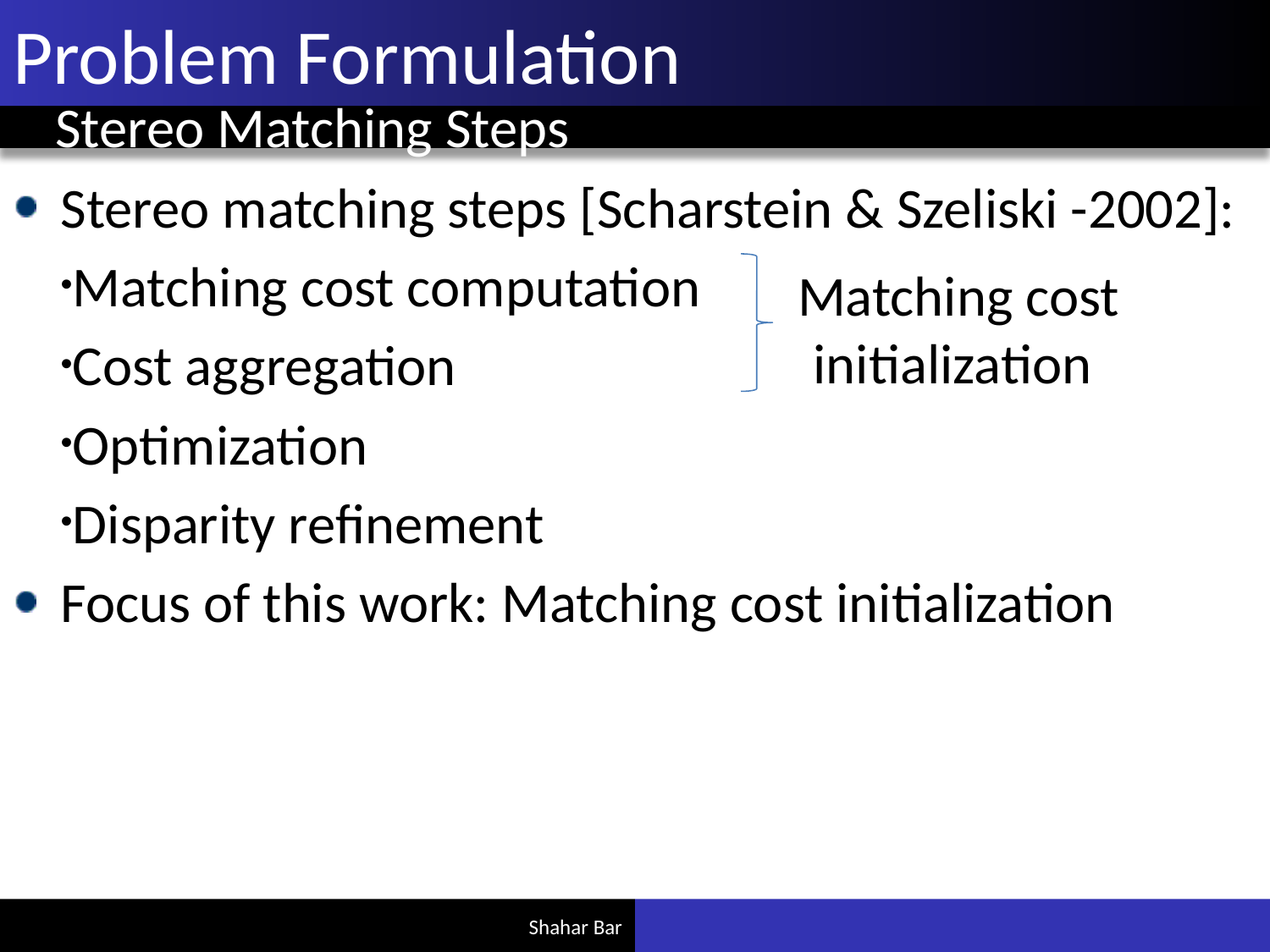

# Problem Formulation
Stereo Matching Steps

Stereo matching steps [Scharstein & Szeliski -2002]:
Matching cost computation
Cost aggregation
Optimization
Disparity refinement
Focus of this work: Matching cost initialization

Matching cost
 initialization